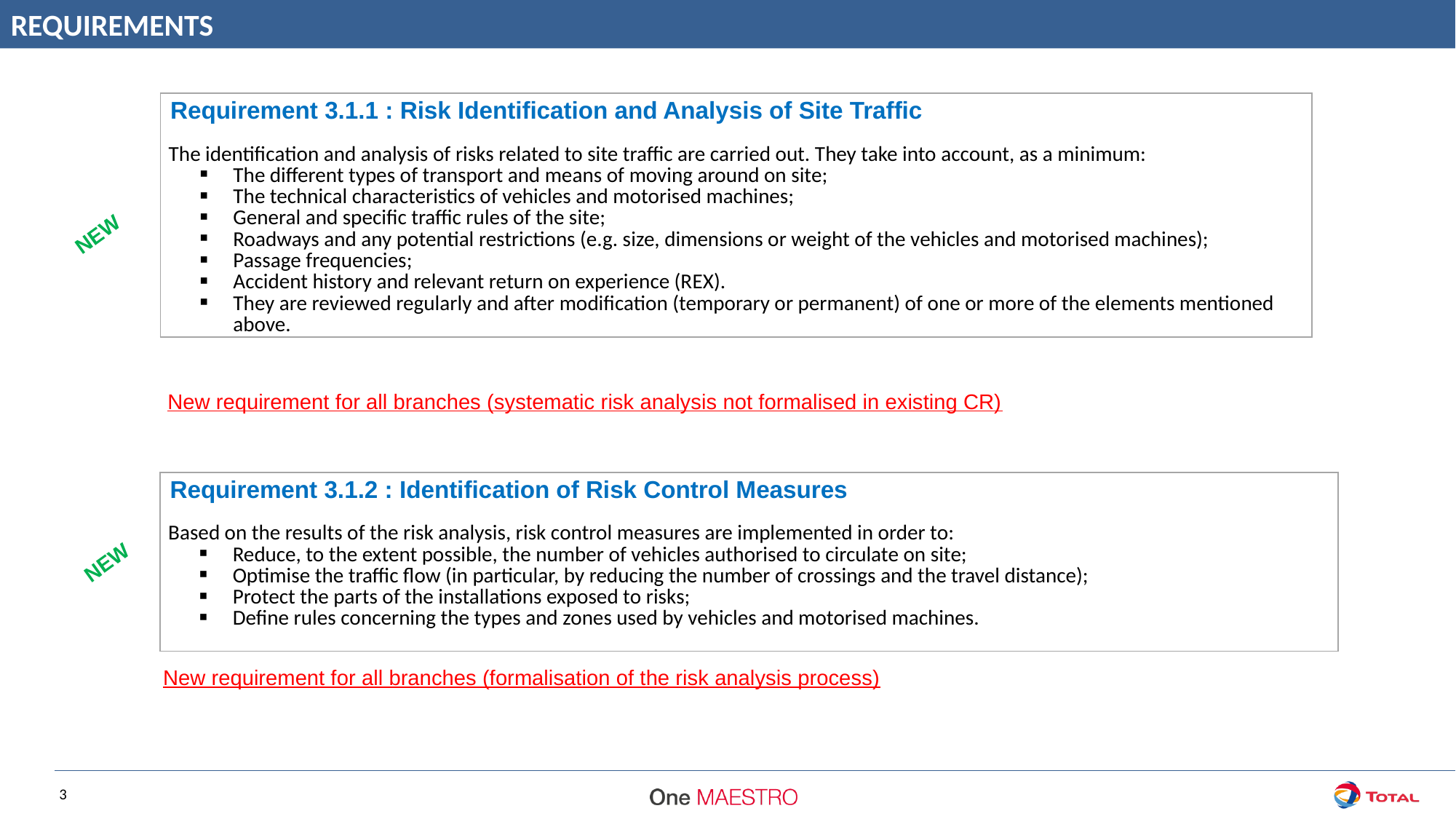

REQUIREMENTS
| {Requirement 3.1.1 : Risk Identification and Analysis of Site Traffic |
| --- |
| The identification and analysis of risks related to site traffic are carried out. They take into account, as a minimum: The different types of transport and means of moving around on site; The technical characteristics of vehicles and motorised machines; General and specific traffic rules of the site; Roadways and any potential restrictions (e.g. size, dimensions or weight of the vehicles and motorised machines); Passage frequencies; Accident history and relevant return on experience (REX). They are reviewed regularly and after modification (temporary or permanent) of one or more of the elements mentioned above. |
NEW
New requirement for all branches (systematic risk analysis not formalised in existing CR)
| {Requirement 3.1.2 : Identification of Risk Control Measures |
| --- |
| Based on the results of the risk analysis, risk control measures are implemented in order to: Reduce, to the extent possible, the number of vehicles authorised to circulate on site; Optimise the traffic flow (in particular, by reducing the number of crossings and the travel distance); Protect the parts of the installations exposed to risks; Define rules concerning the types and zones used by vehicles and motorised machines. |
NEW
New requirement for all branches (formalisation of the risk analysis process)